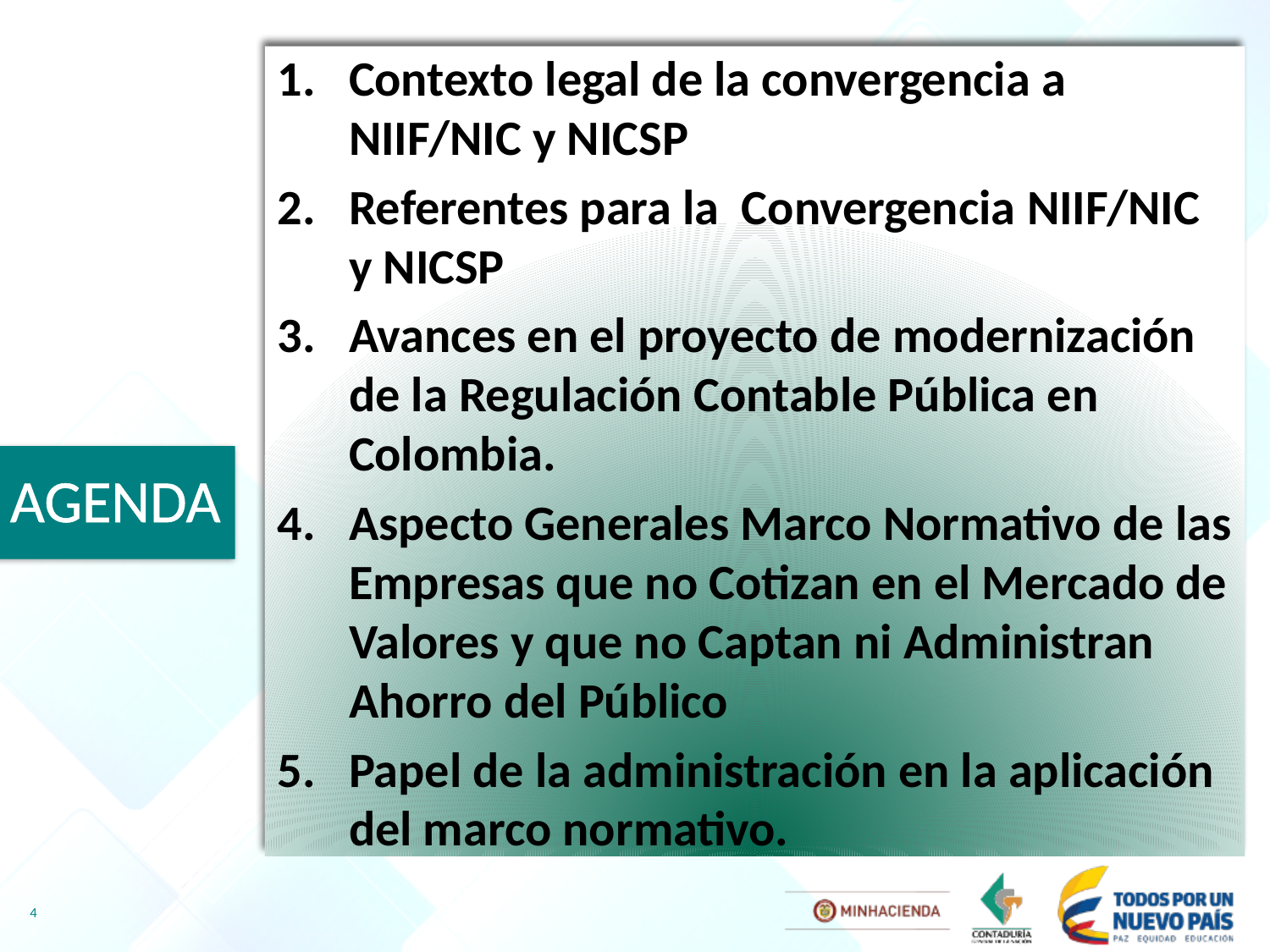

Contexto legal de la convergencia a NIIF/NIC y NICSP
Referentes para la  Convergencia NIIF/NIC y NICSP
Avances en el proyecto de modernización de la Regulación Contable Pública en Colombia.
Aspecto Generales Marco Normativo de las Empresas que no Cotizan en el Mercado de Valores y que no Captan ni Administran Ahorro del Público
Papel de la administración en la aplicación del marco normativo.

# AGENDA
4